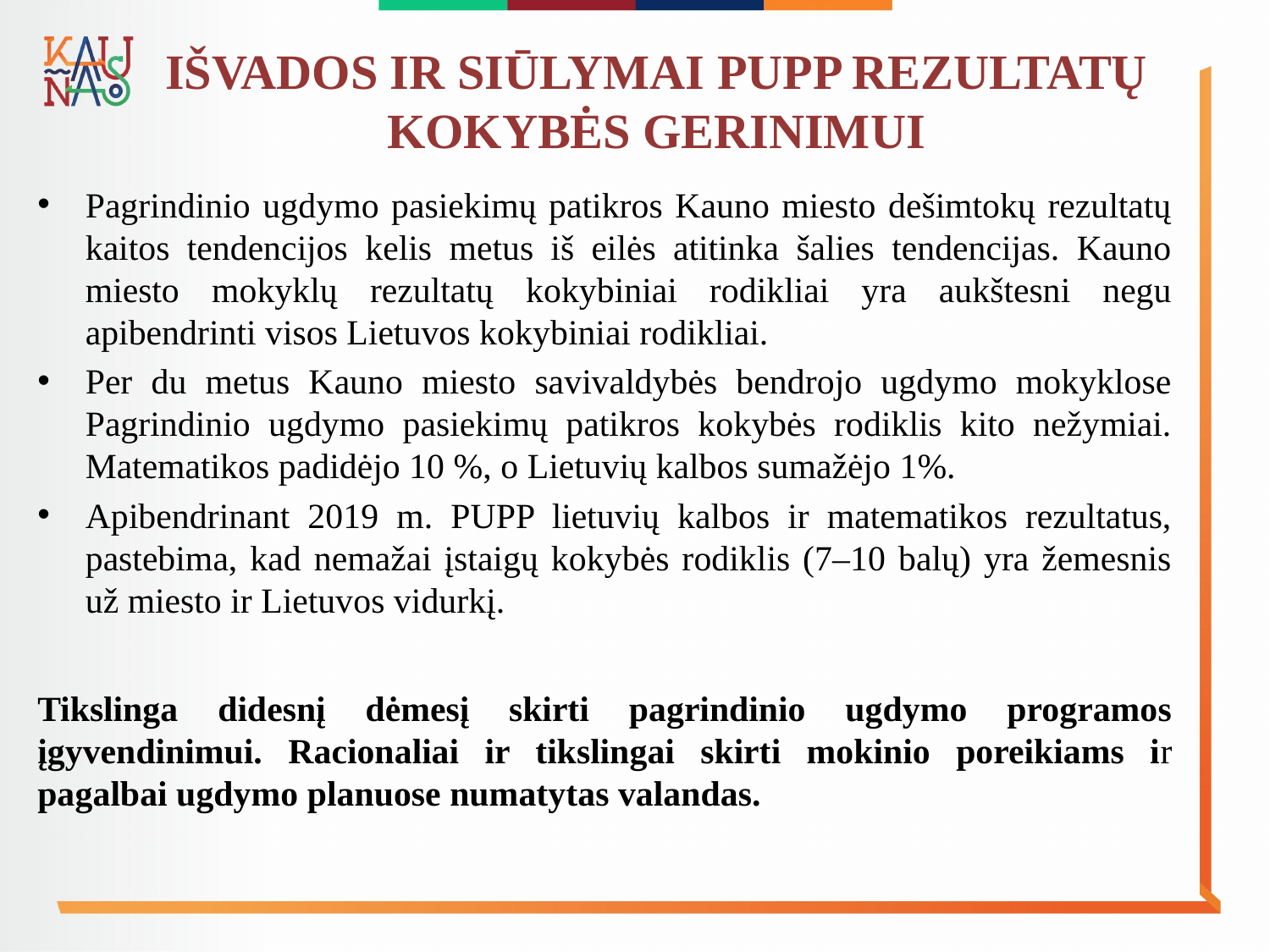

# IŠVADOS IR SIŪLYMAI PUPP REZULTATŲ KOKYBĖS GERINIMUI
Pagrindinio ugdymo pasiekimų patikros Kauno miesto dešimtokų rezultatų kaitos tendencijos kelis metus iš eilės atitinka šalies tendencijas. Kauno miesto mokyklų rezultatų kokybiniai rodikliai yra aukštesni negu apibendrinti visos Lietuvos kokybiniai rodikliai.
Per du metus Kauno miesto savivaldybės bendrojo ugdymo mokyklose Pagrindinio ugdymo pasiekimų patikros kokybės rodiklis kito nežymiai. Matematikos padidėjo 10 %, o Lietuvių kalbos sumažėjo 1%.
Apibendrinant 2019 m. PUPP lietuvių kalbos ir matematikos rezultatus, pastebima, kad nemažai įstaigų kokybės rodiklis (7–10 balų) yra žemesnis už miesto ir Lietuvos vidurkį.

Tikslinga didesnį dėmesį skirti pagrindinio ugdymo programos įgyvendinimui. Racionaliai ir tikslingai skirti mokinio poreikiams ir pagalbai ugdymo planuose numatytas valandas.